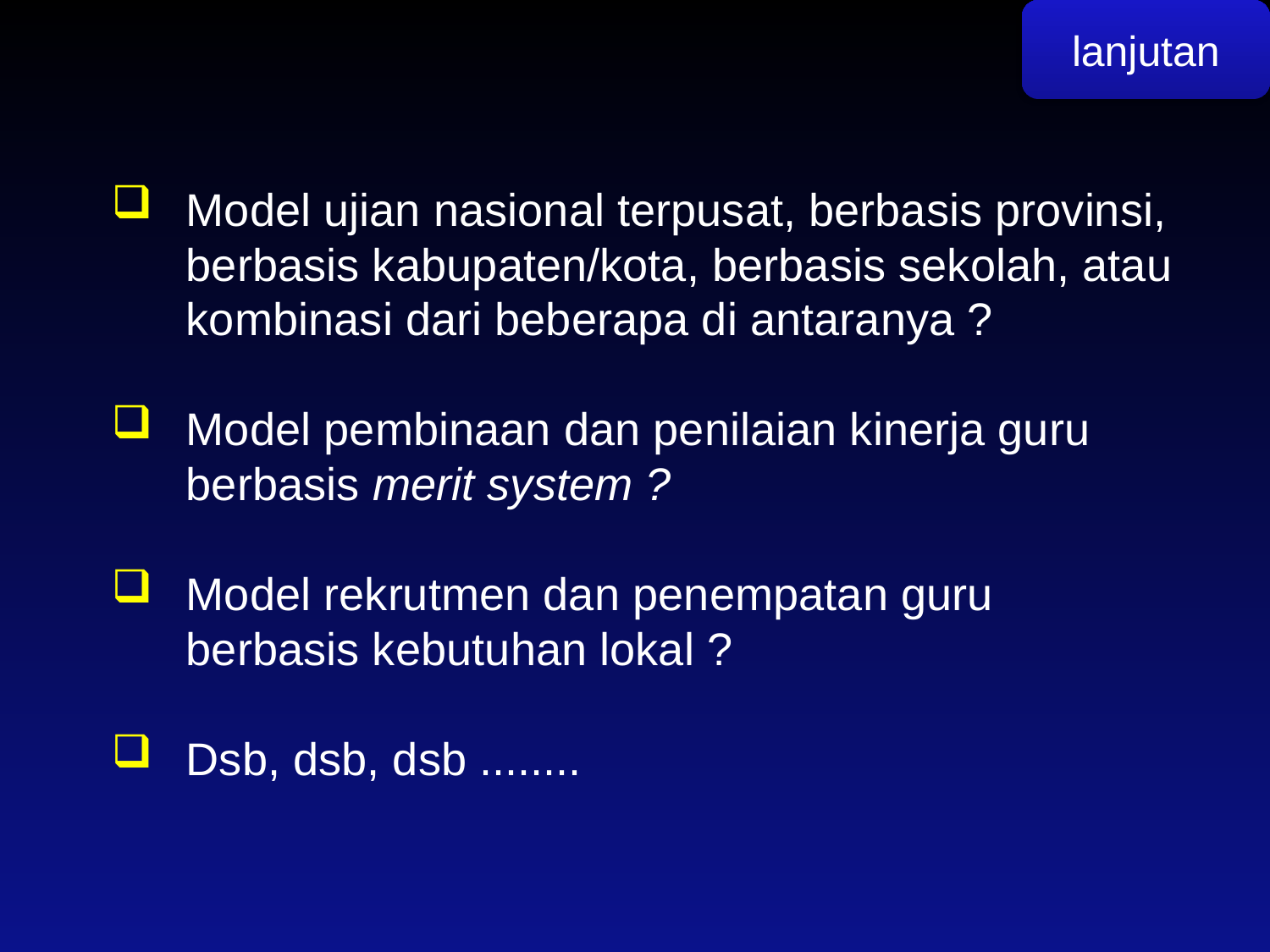

lanjutan

Model ujian nasional terpusat, berbasis provinsi, berbasis kabupaten/kota, berbasis sekolah, atau kombinasi dari beberapa di antaranya ?

Model pembinaan dan penilaian kinerja guru berbasis merit system ?

Model rekrutmen dan penempatan guru berbasis kebutuhan lokal ?

Dsb, dsb, dsb ........